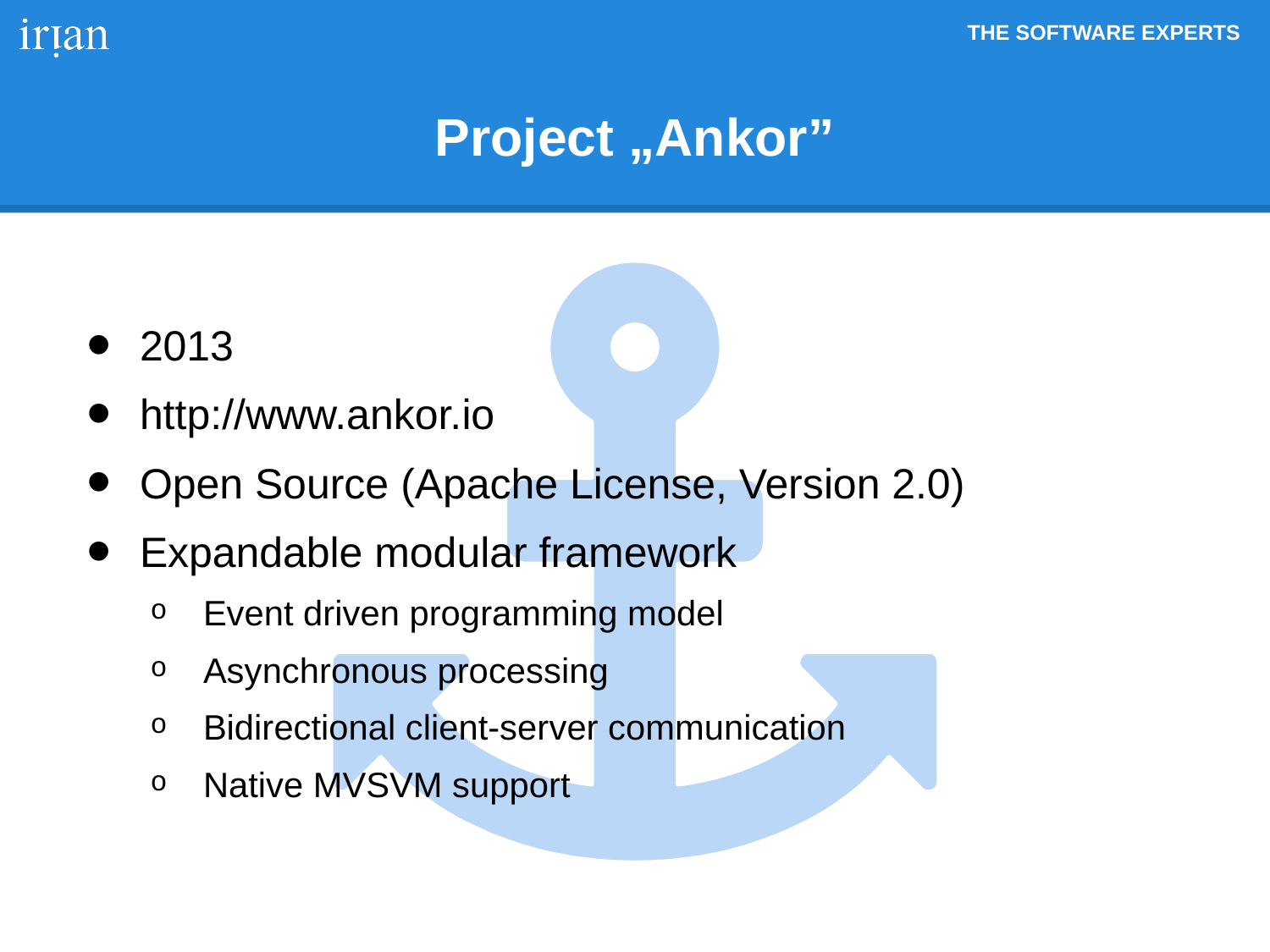

# Project „Ankor”

2013
http://www.ankor.io
Open Source (Apache License, Version 2.0)
Expandable modular framework
Event driven programming model
Asynchronous processing
Bidirectional client-server communication
Native MVSVM support